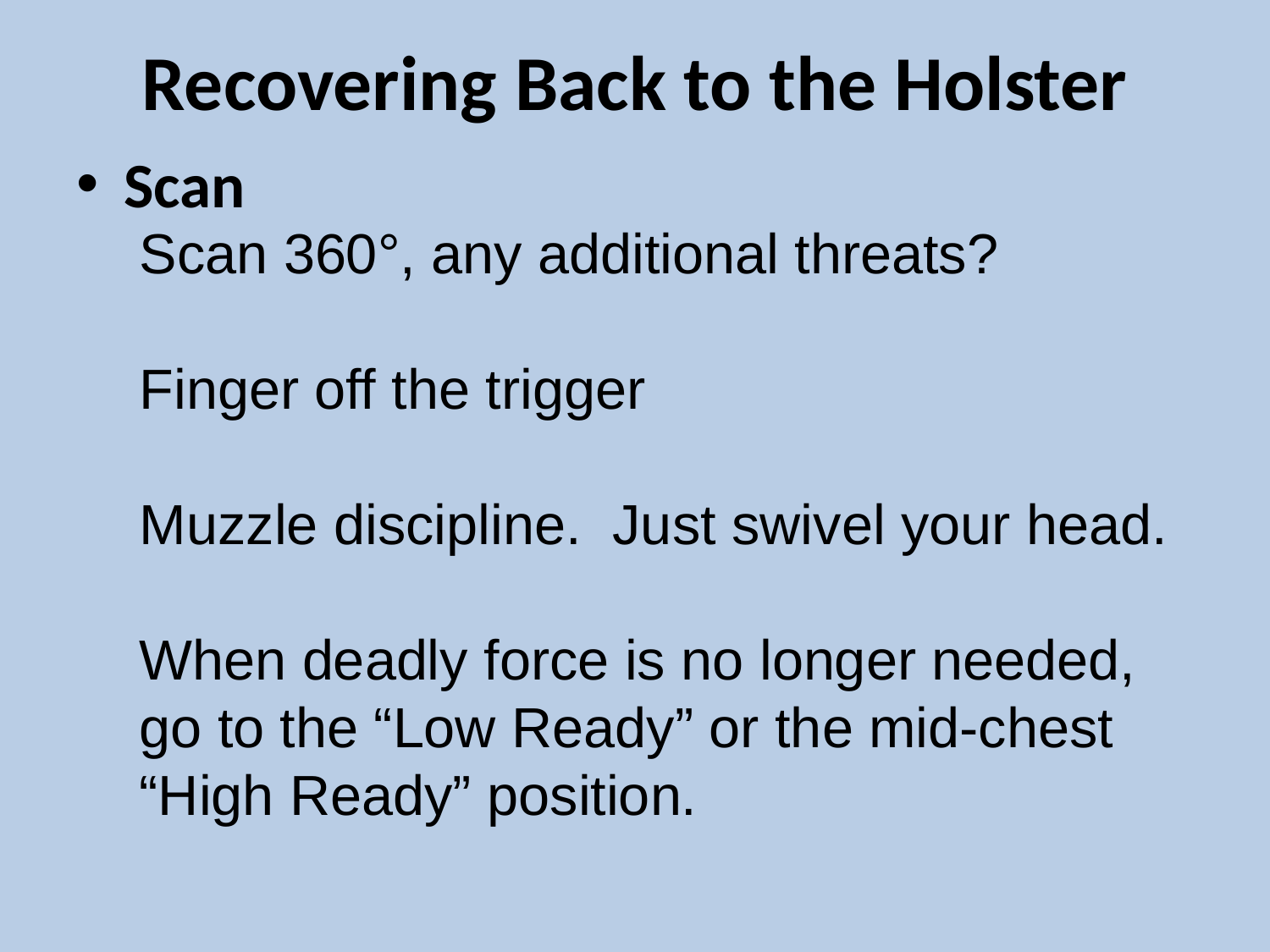

# Recovering Back to the Holster
Scan

Scan 360°, any additional threats?

Finger off the trigger

Muzzle discipline.  Just swivel your head.

When deadly force is no longer needed, go to the “Low Ready” or the mid-chest “High Ready” position.